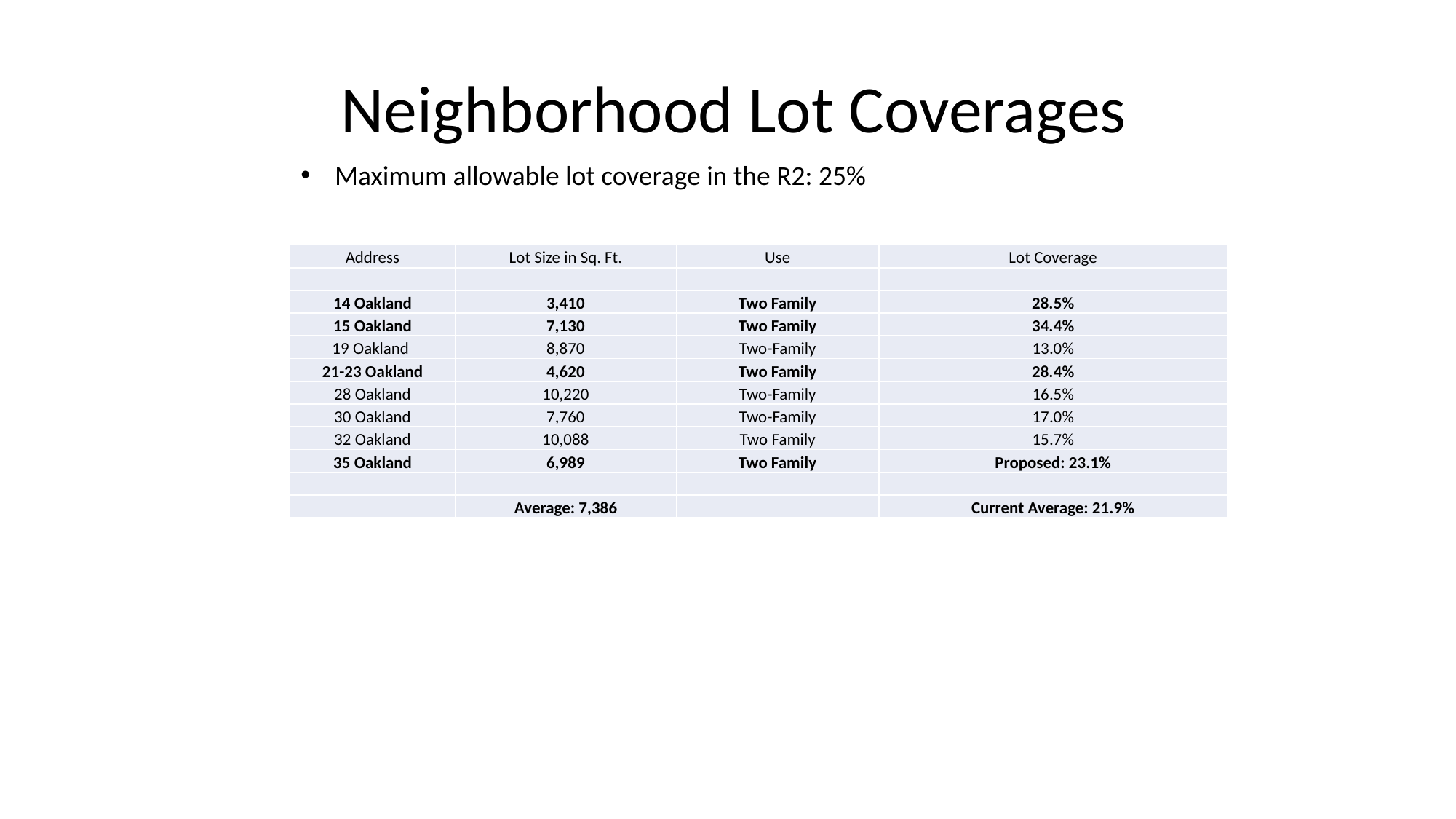

Neighborhood Lot Coverages
Maximum allowable lot coverage in the R2: 25%
| Address | Lot Size in Sq. Ft. | Use | Lot Coverage |
| --- | --- | --- | --- |
|  |  |  |  |
| 14 Oakland | 3,410 | Two Family | 28.5% |
| 15 Oakland | 7,130 | Two Family | 34.4% |
| 19 Oakland | 8,870 | Two-Family | 13.0% |
| 21-23 Oakland | 4,620 | Two Family | 28.4% |
| 28 Oakland | 10,220 | Two-Family | 16.5% |
| 30 Oakland | 7,760 | Two-Family | 17.0% |
| 32 Oakland | 10,088 | Two Family | 15.7% |
| 35 Oakland | 6,989 | Two Family | Proposed: 23.1% |
|  |  |  |  |
|  | Average: 7,386 |  | Current Average: 21.9% |